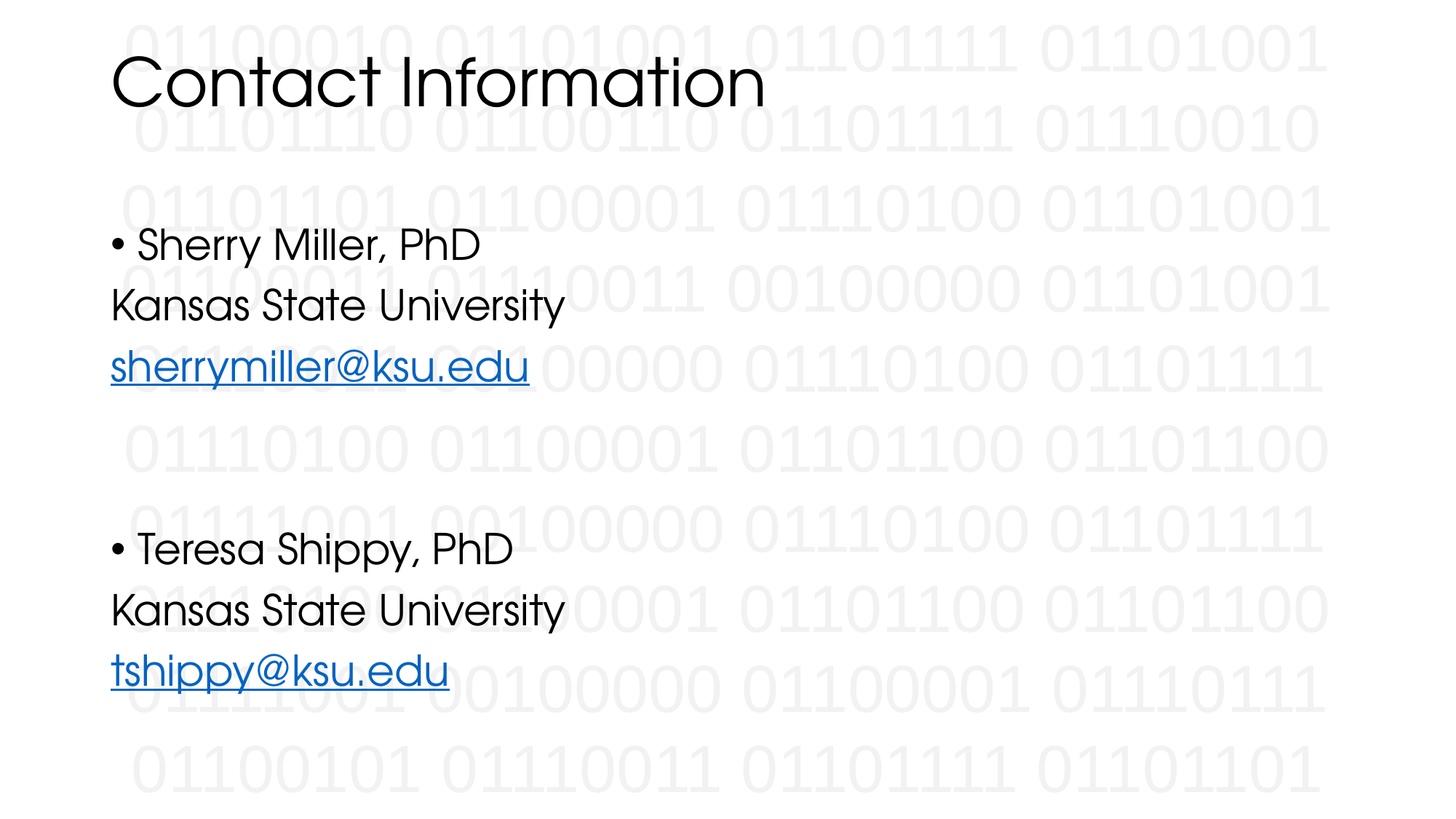

Contact Information

Sherry Miller, PhD
Kansas State University
sherrymiller@ksu.edu

Teresa Shippy, PhD
Kansas State University
tshippy@ksu.edu